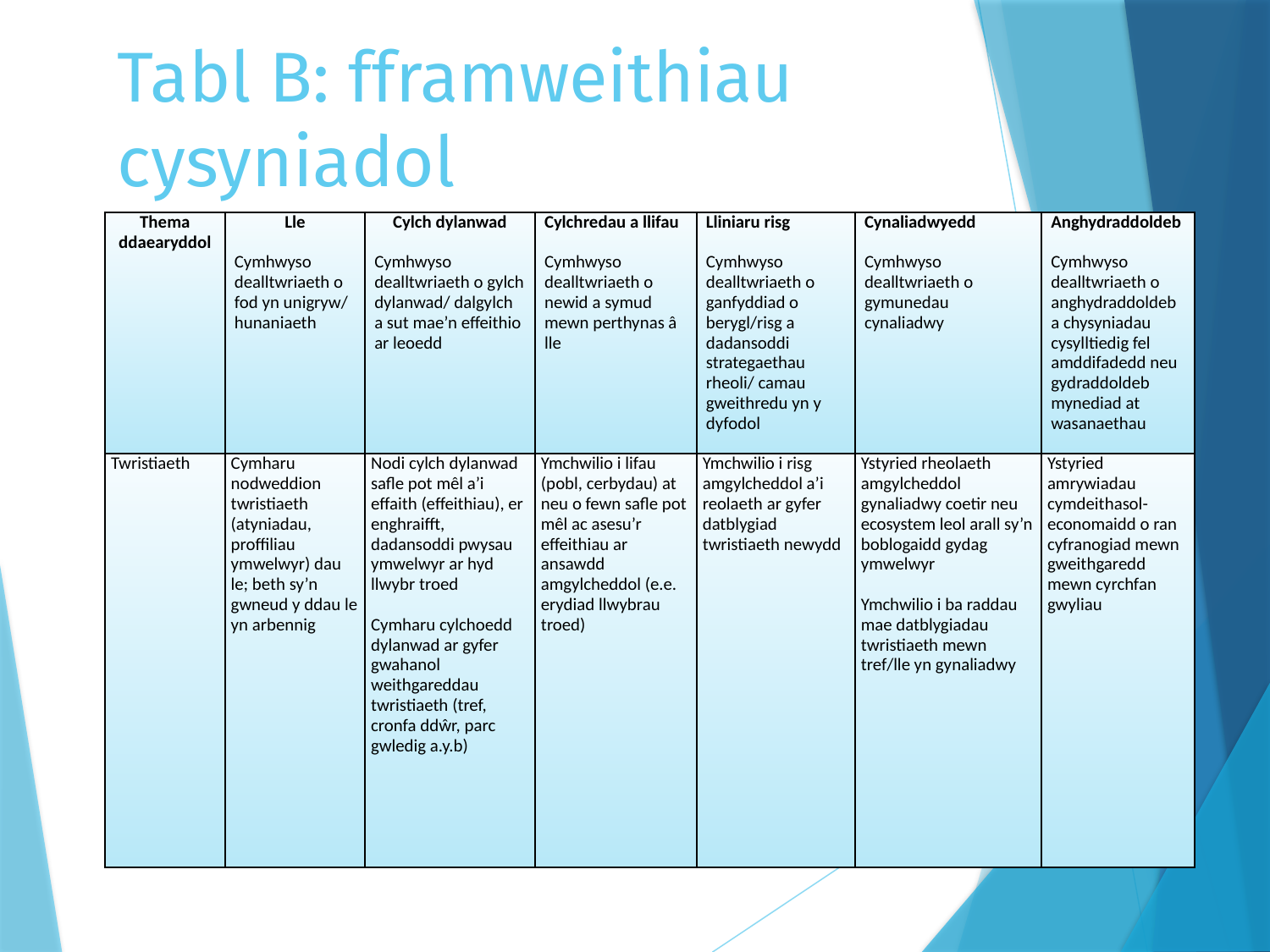

# Tabl B: fframweithiau cysyniadol
| Thema ddaearyddol | Lle   Cymhwyso dealltwriaeth o fod yn unigryw/ hunaniaeth | Cylch dylanwad   Cymhwyso dealltwriaeth o gylch dylanwad/ dalgylch a sut mae’n effeithio ar leoedd | Cylchredau a llifau   Cymhwyso dealltwriaeth o newid a symud mewn perthynas â lle | Lliniaru risg   Cymhwyso dealltwriaeth o ganfyddiad o berygl/risg a dadansoddi strategaethau rheoli/ camau gweithredu yn y dyfodol | Cynaliadwyedd   Cymhwyso dealltwriaeth o gymunedau cynaliadwy | Anghydraddoldeb   Cymhwyso dealltwriaeth o anghydraddoldeb a chysyniadau cysylltiedig fel amddifadedd neu gydraddoldeb mynediad at wasanaethau |
| --- | --- | --- | --- | --- | --- | --- |
| Twristiaeth | Cymharu nodweddion twristiaeth (atyniadau, proffiliau ymwelwyr) dau le; beth sy’n gwneud y ddau le yn arbennig | Nodi cylch dylanwad safle pot mêl a’i effaith (effeithiau), er enghraifft, dadansoddi pwysau ymwelwyr ar hyd llwybr troed   Cymharu cylchoedd dylanwad ar gyfer gwahanol weithgareddau twristiaeth (tref, cronfa ddŵr, parc gwledig a.y.b) | Ymchwilio i lifau (pobl, cerbydau) at neu o fewn safle pot mêl ac asesu’r effeithiau ar ansawdd amgylcheddol (e.e. erydiad llwybrau troed) | Ymchwilio i risg amgylcheddol a’i reolaeth ar gyfer datblygiad twristiaeth newydd | Ystyried rheolaeth amgylcheddol gynaliadwy coetir neu ecosystem leol arall sy’n boblogaidd gydag ymwelwyr Ymchwilio i ba raddau mae datblygiadau twristiaeth mewn tref/lle yn gynaliadwy | Ystyried amrywiadau cymdeithasol-economaidd o ran cyfranogiad mewn gweithgaredd mewn cyrchfan gwyliau |